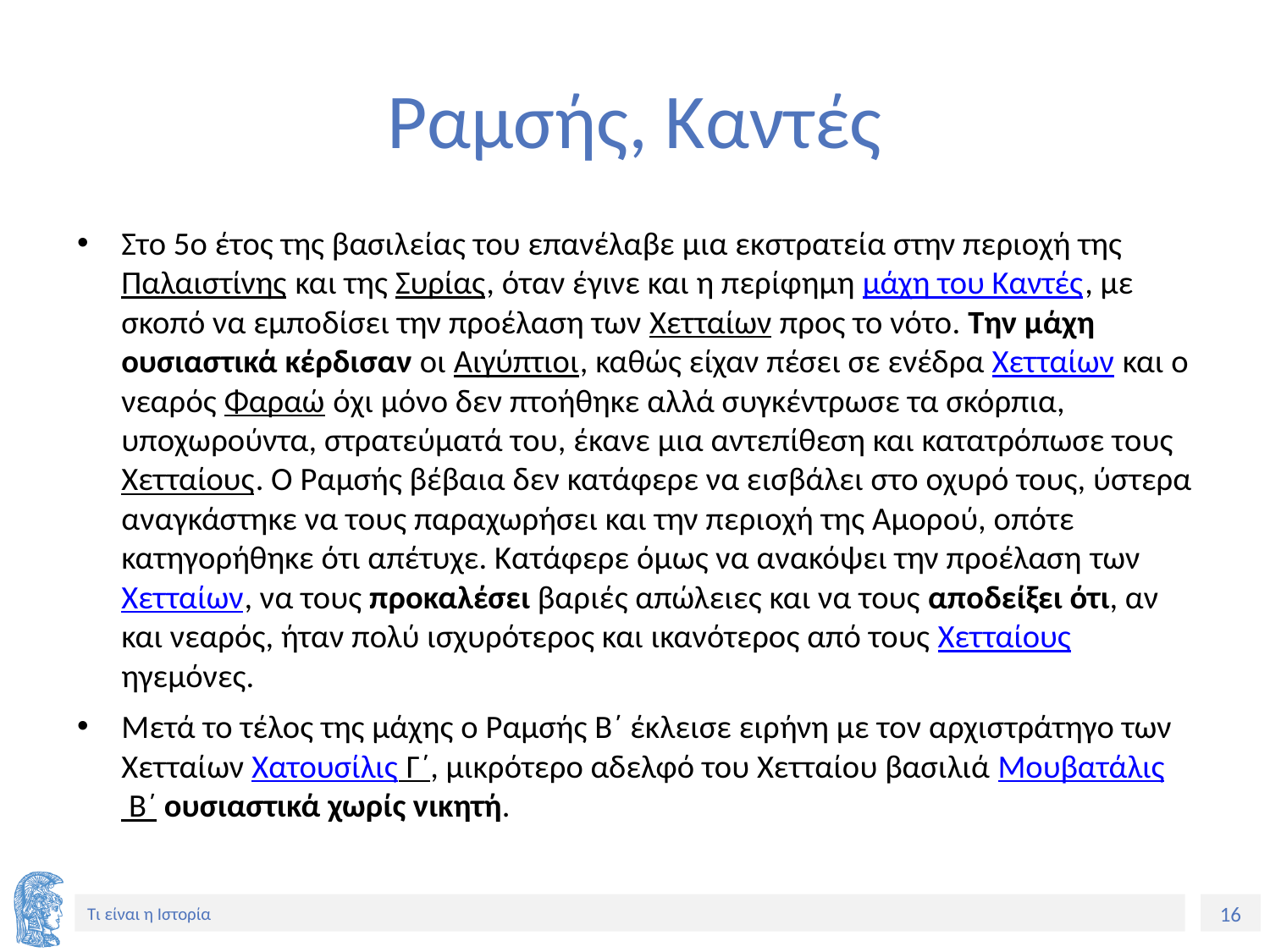

# Ραμσής, Καντές
Στο 5ο έτος της βασιλείας του επανέλαβε μια εκστρατεία στην περιοχή της Παλαιστίνης και της Συρίας, όταν έγινε και η περίφημη μάχη του Καντές, με σκοπό να εμποδίσει την προέλαση των Χετταίων προς το νότο. Την μάχη ουσιαστικά κέρδισαν οι Αιγύπτιοι, καθώς είχαν πέσει σε ενέδρα Χετταίων και ο νεαρός Φαραώ όχι μόνο δεν πτοήθηκε αλλά συγκέντρωσε τα σκόρπια, υποχωρούντα, στρατεύματά του, έκανε μια αντεπίθεση και κατατρόπωσε τους Χετταίους. Ο Ραμσής βέβαια δεν κατάφερε να εισβάλει στο οχυρό τους, ύστερα αναγκάστηκε να τους παραχωρήσει και την περιοχή της Αμορού, οπότε κατηγορήθηκε ότι απέτυχε. Κατάφερε όμως να ανακόψει την προέλαση των Χετταίων, να τους προκαλέσει βαριές απώλειες και να τους αποδείξει ότι, αν και νεαρός, ήταν πολύ ισχυρότερος και ικανότερος από τους Χετταίους ηγεμόνες.
Μετά το τέλος της μάχης ο Ραμσής Β΄ έκλεισε ειρήνη με τον αρχιστράτηγο των Χετταίων Χατουσίλις Γ΄, μικρότερο αδελφό του Χετταίου βασιλιά Μουβατάλις Β΄ ουσιαστικά χωρίς νικητή.